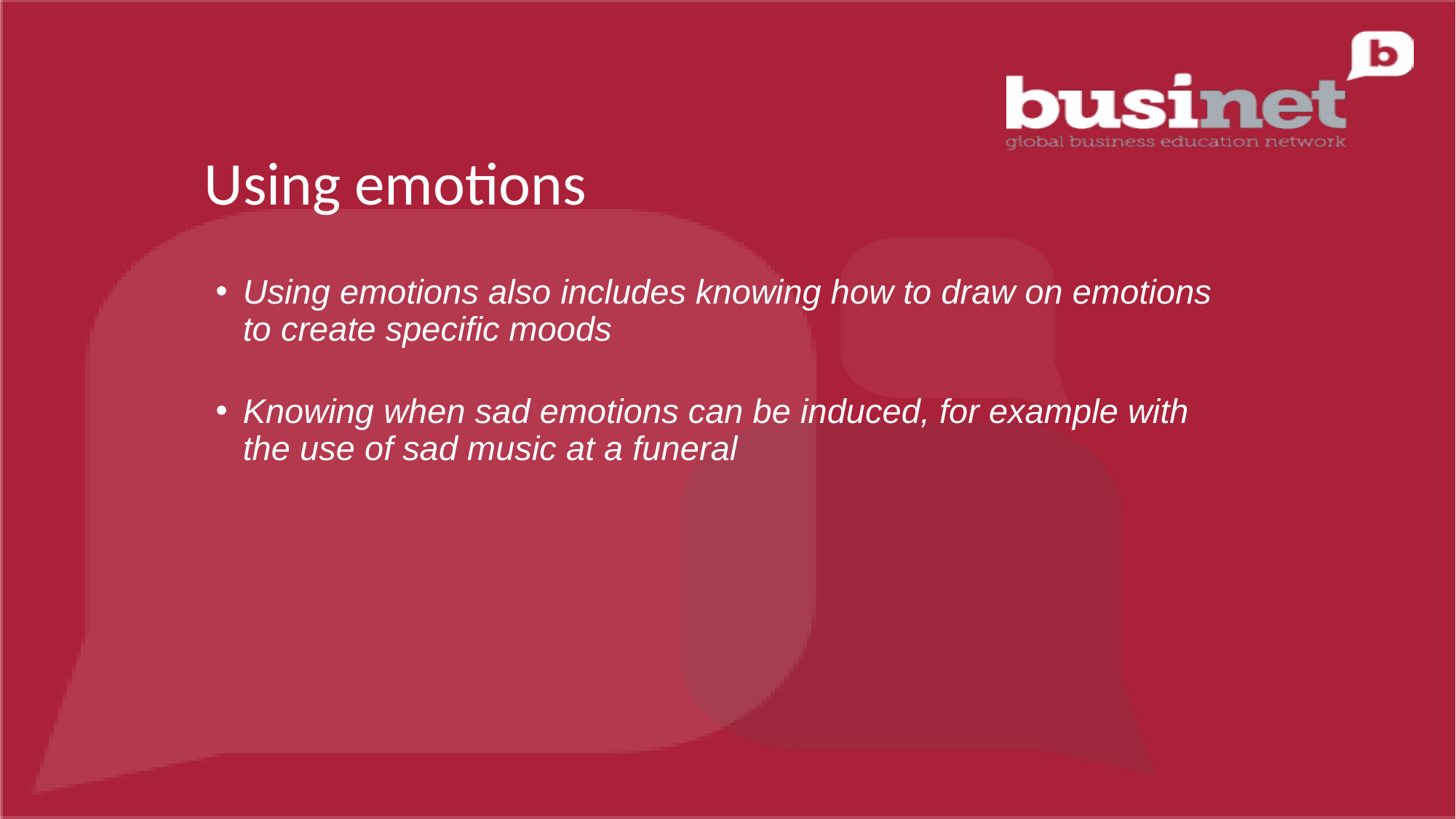

Using emotions
Using emotions also includes knowing how to draw on emotions to create specific moods

Knowing when sad emotions can be induced, for example with the use of sad music at a funeral